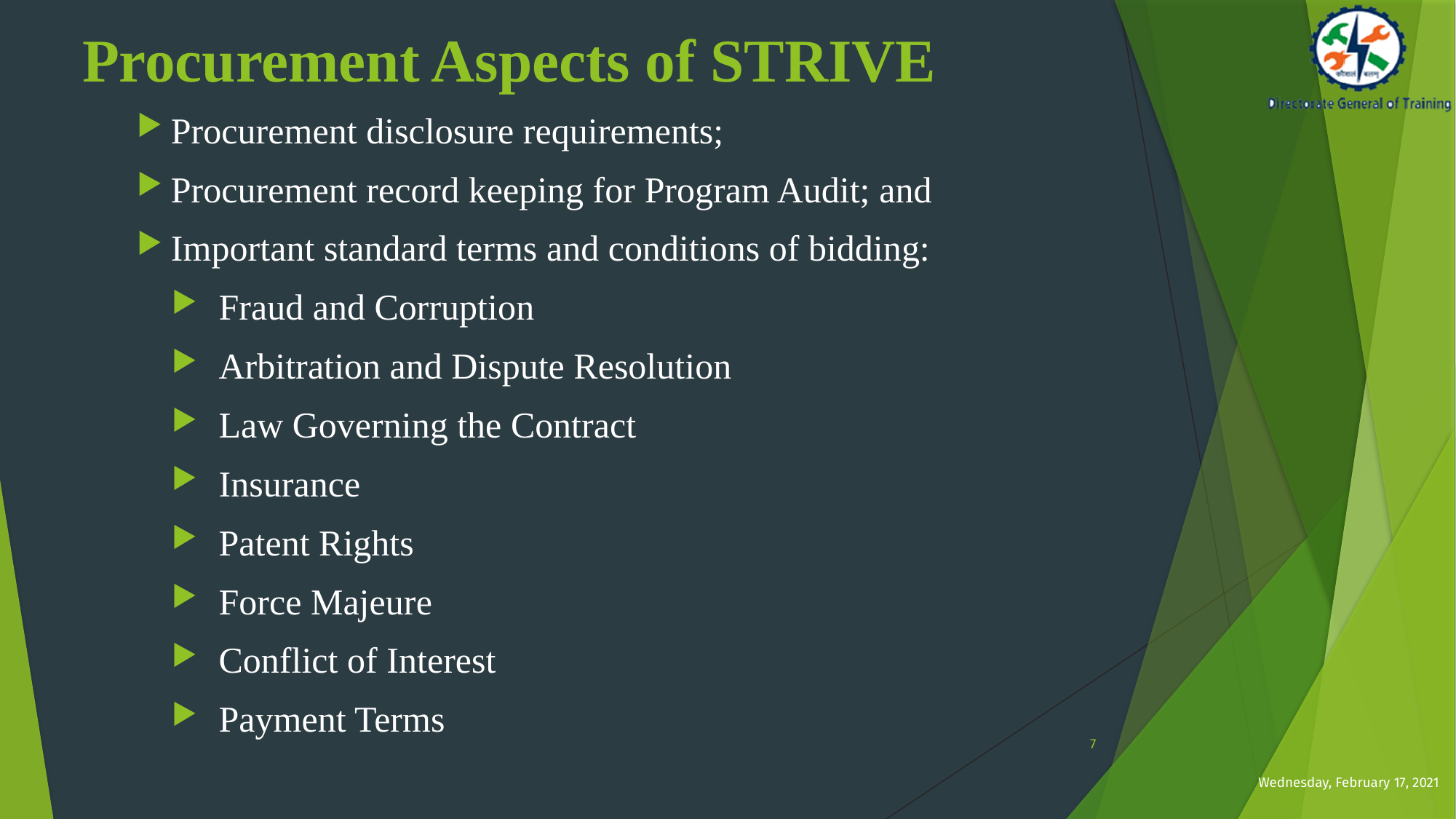

# Procurement Aspects of STRIVE
Procurement disclosure requirements;
Procurement record keeping for Program Audit; and
Important standard terms and conditions of bidding:
Fraud and Corruption
Arbitration and Dispute Resolution
Law Governing the Contract
Insurance
Patent Rights
Force Majeure
Conflict of Interest
Payment Terms

7
Wednesday, February 17, 2021